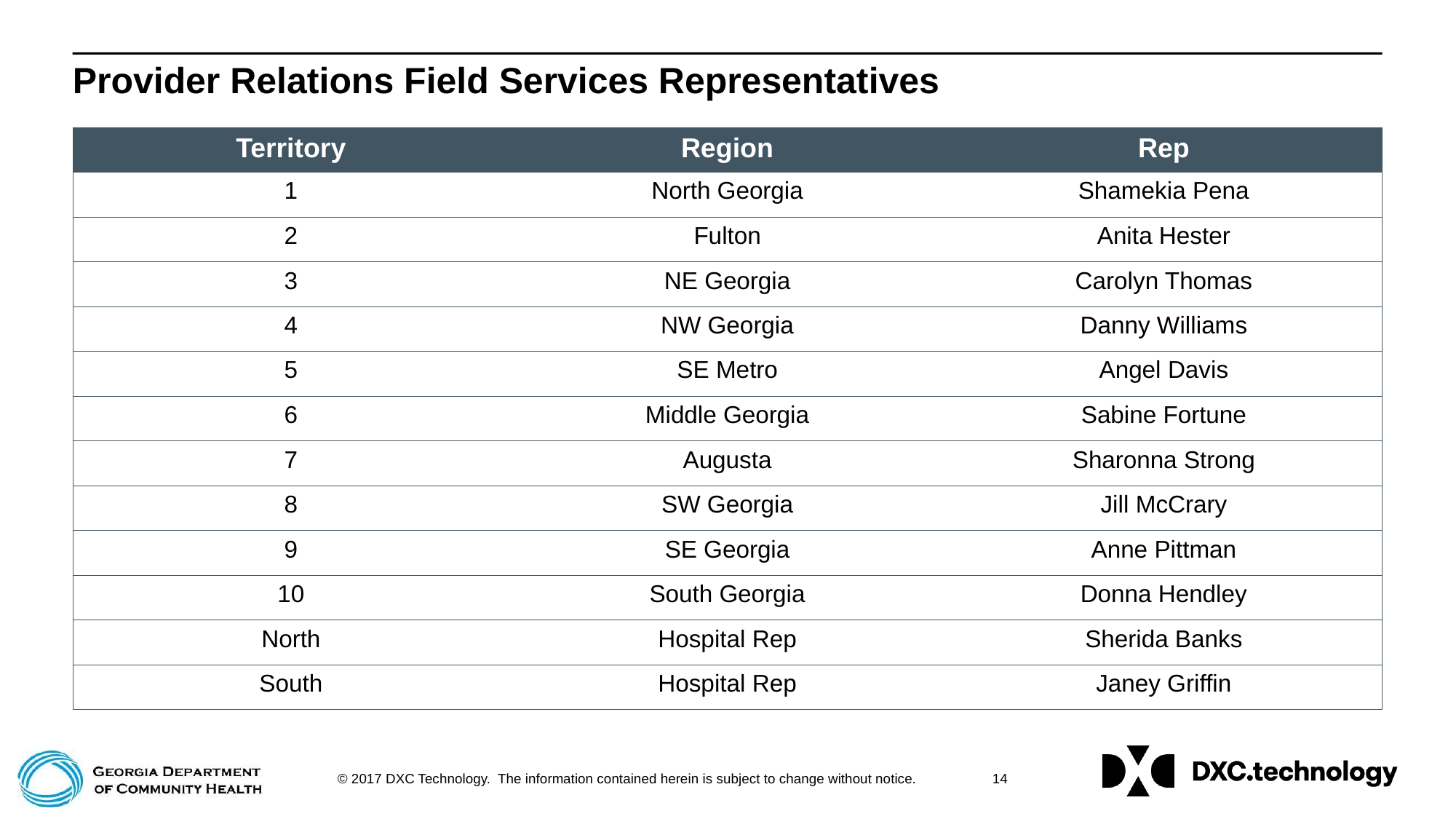

# Provider Relations Field Services Representatives
| Territory | Region | Rep |
| --- | --- | --- |
| 1 | North Georgia | Shamekia Pena |
| 2 | Fulton | Anita Hester |
| 3 | NE Georgia | Carolyn Thomas |
| 4 | NW Georgia | Danny Williams |
| 5 | SE Metro | Angel Davis |
| 6 | Middle Georgia | Sabine Fortune |
| 7 | Augusta | Sharonna Strong |
| 8 | SW Georgia | Jill McCrary |
| 9 | SE Georgia | Anne Pittman |
| 10 | South Georgia | Donna Hendley |
| North | Hospital Rep | Sherida Banks |
| South | Hospital Rep | Janey Griffin |